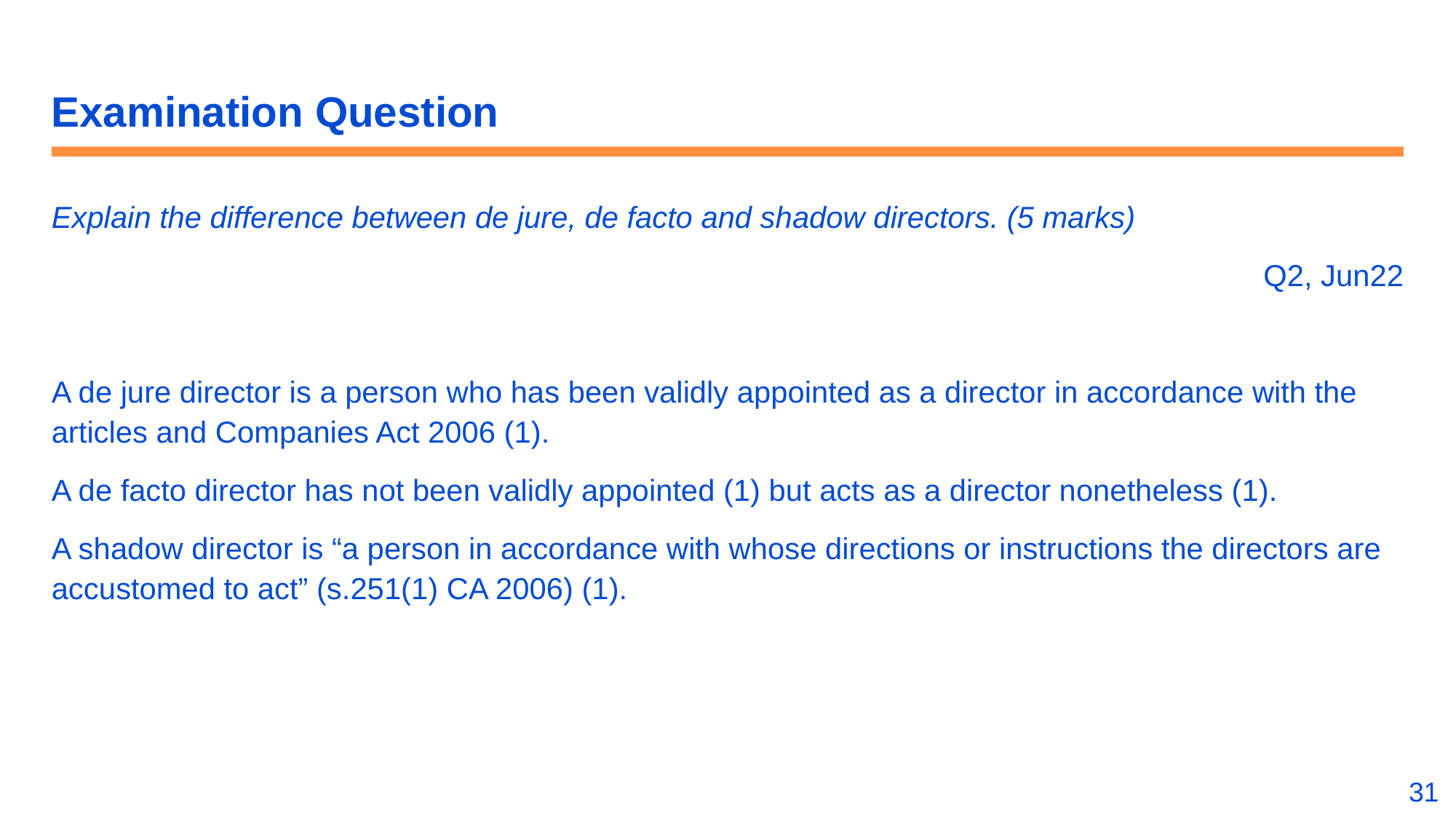

# Examination Question
Explain the difference between de jure, de facto and shadow directors. (5 marks)
Q2, Jun22

A de jure director is a person who has been validly appointed as a director in accordance with the articles and Companies Act 2006 (1).
A de facto director has not been validly appointed (1) but acts as a director nonetheless (1).
A shadow director is “a person in accordance with whose directions or instructions the directors are accustomed to act” (s.251(1) CA 2006) (1).